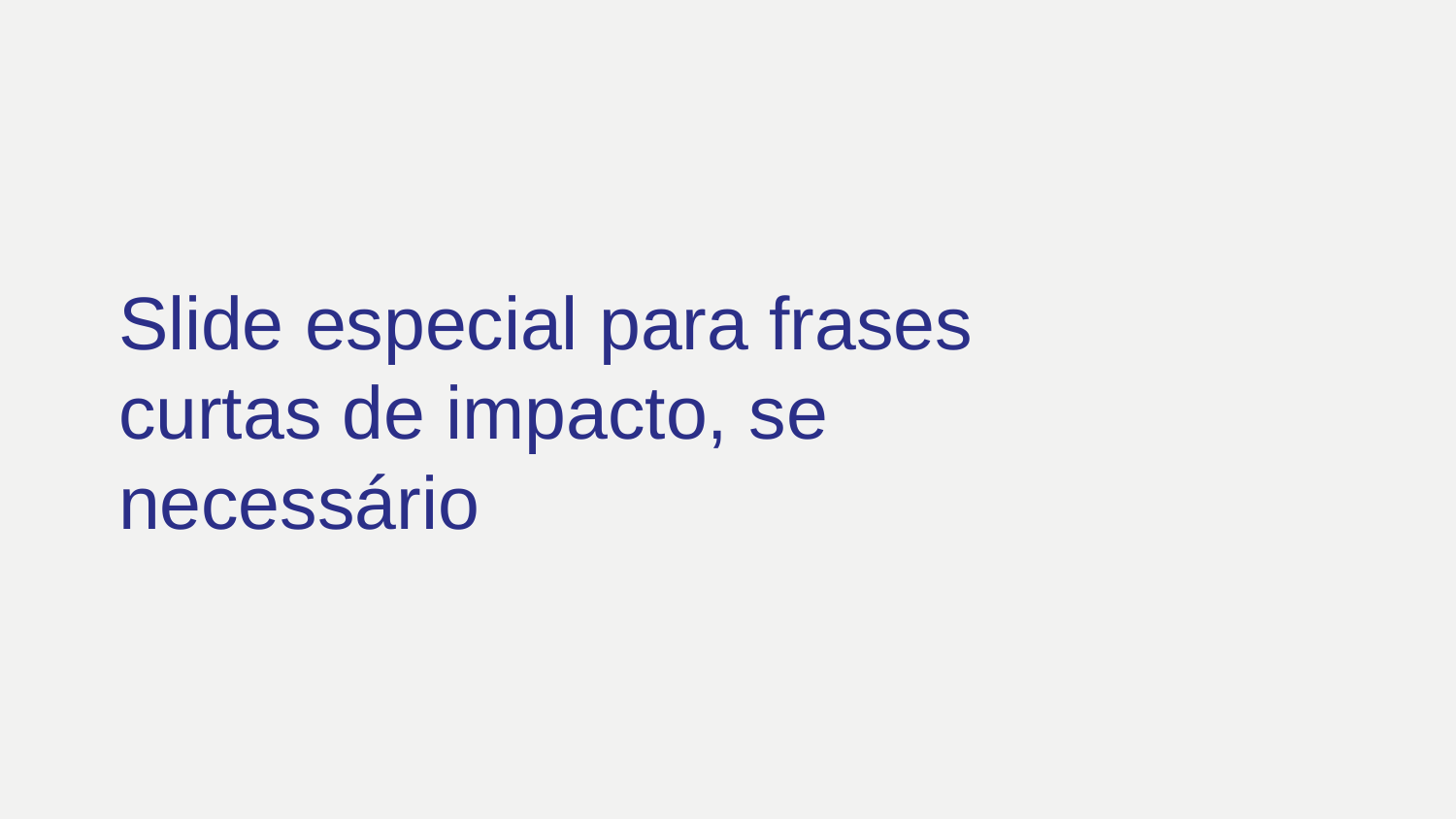

# Slide especial para frases curtas de impacto, se necessário